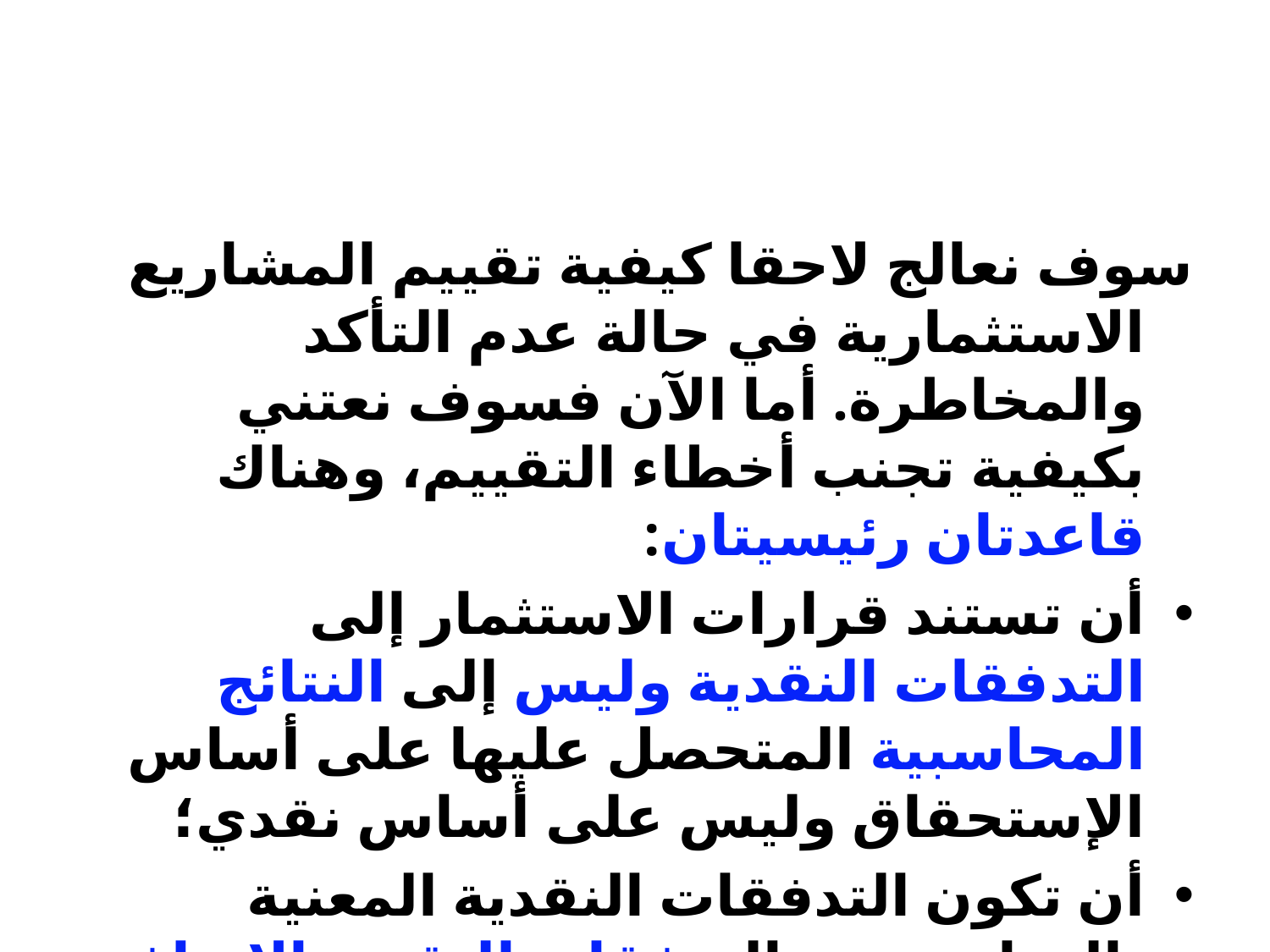

#
سوف نعالج لاحقا كيفية تقييم المشاريع الاستثمارية في حالة عدم التأكد والمخاطرة. أما الآن فسوف نعتني بكيفية تجنب أخطاء التقييم، وهناك قاعدتان رئيسيتان:
أن تستند قرارات الاستثمار إلى التدفقات النقدية وليس إلى النتائج المحاسبية المتحصل عليها على أساس الإستحقاق وليس على أساس نقدي؛
أن تكون التدفقات النقدية المعنية بالدراسة هي التدفقات النقدية الإضافية (التفاضلية) والتي يمكن للمؤسسة توقعها في حال قررت تنفيذ أحد المشاريع، وهي تدفقات تفوق ما تحصل عليه المؤسسة إذا صرفت نظرها عن المشروع.